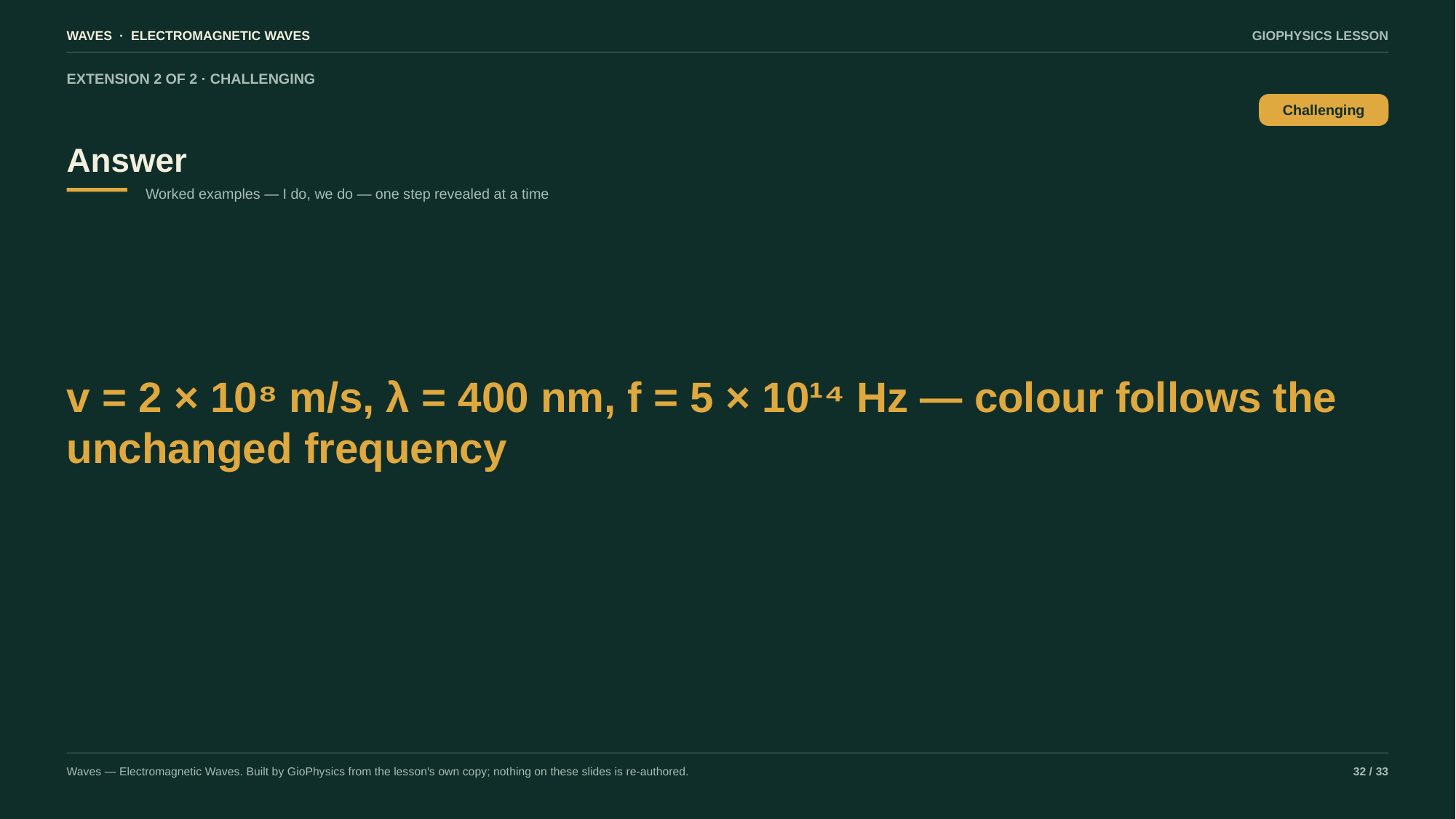

WAVES  ·  ELECTROMAGNETIC WAVES
GIOPHYSICS LESSON

EXTENSION 2 OF 2 · CHALLENGING
Answer

Challenging
Worked examples — I do, we do — one step revealed at a time

v = 2 × 10⁸ m/s, λ = 400 nm, f = 5 × 10¹⁴ Hz — colour follows the unchanged frequency

Waves — Electromagnetic Waves. Built by GioPhysics from the lesson's own copy; nothing on these slides is re-authored.
32 / 33